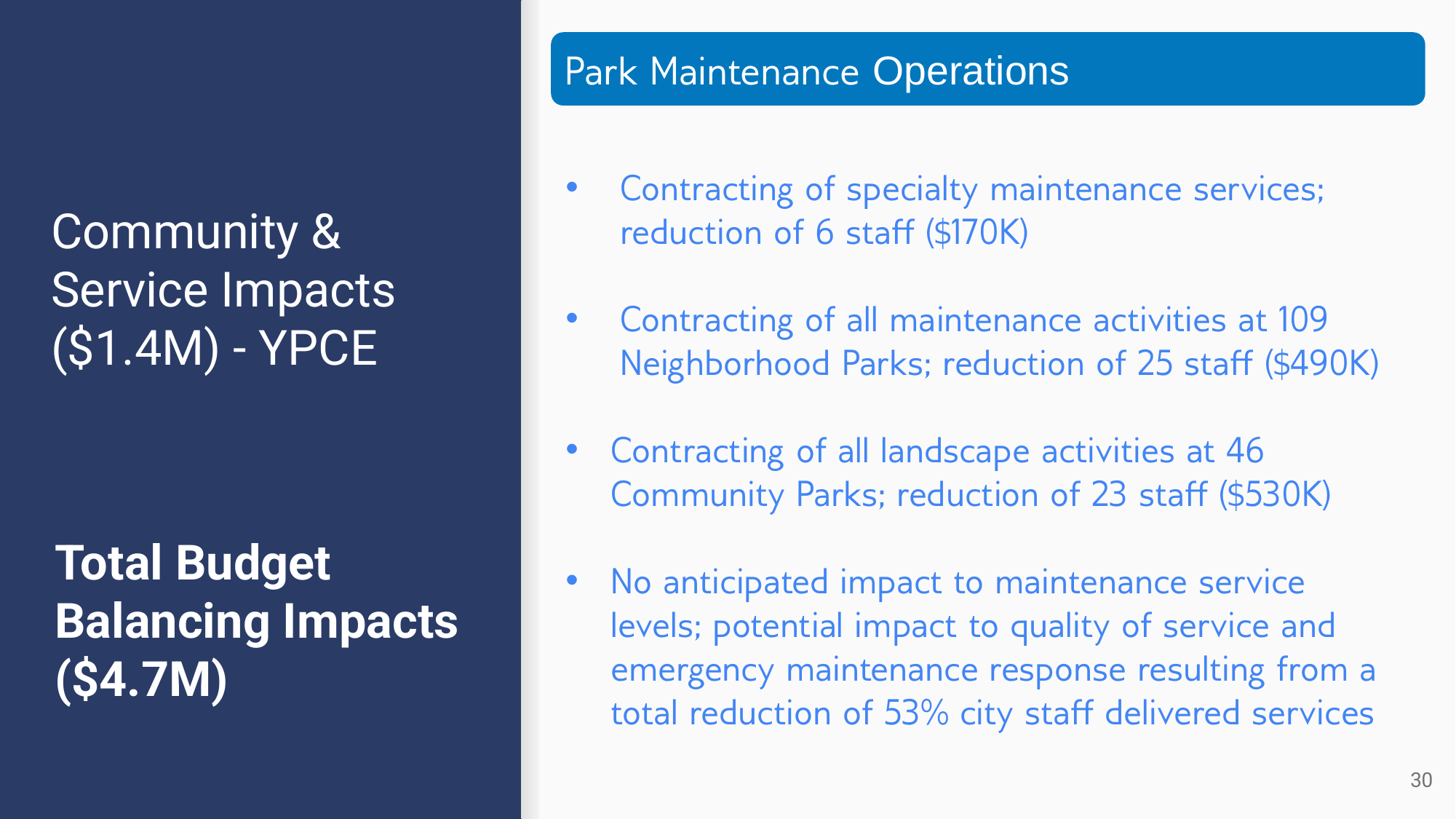

Park Maintenance Operations

Contracting of specialty maintenance services; reduction of 6 staff ($170K)

Contracting of all maintenance activities at 109 Neighborhood Parks; reduction of 25 staff ($490K)

Contracting of all landscape activities at 46 Community Parks; reduction of 23 staff ($530K)

No anticipated impact to maintenance service levels; potential impact to quality of service and emergency maintenance response resulting from a total reduction of 53% city staff delivered services

# Community & Service Impacts ($1.4M) - YPCE
Total Budget Balancing Impacts ($4.7M)

30